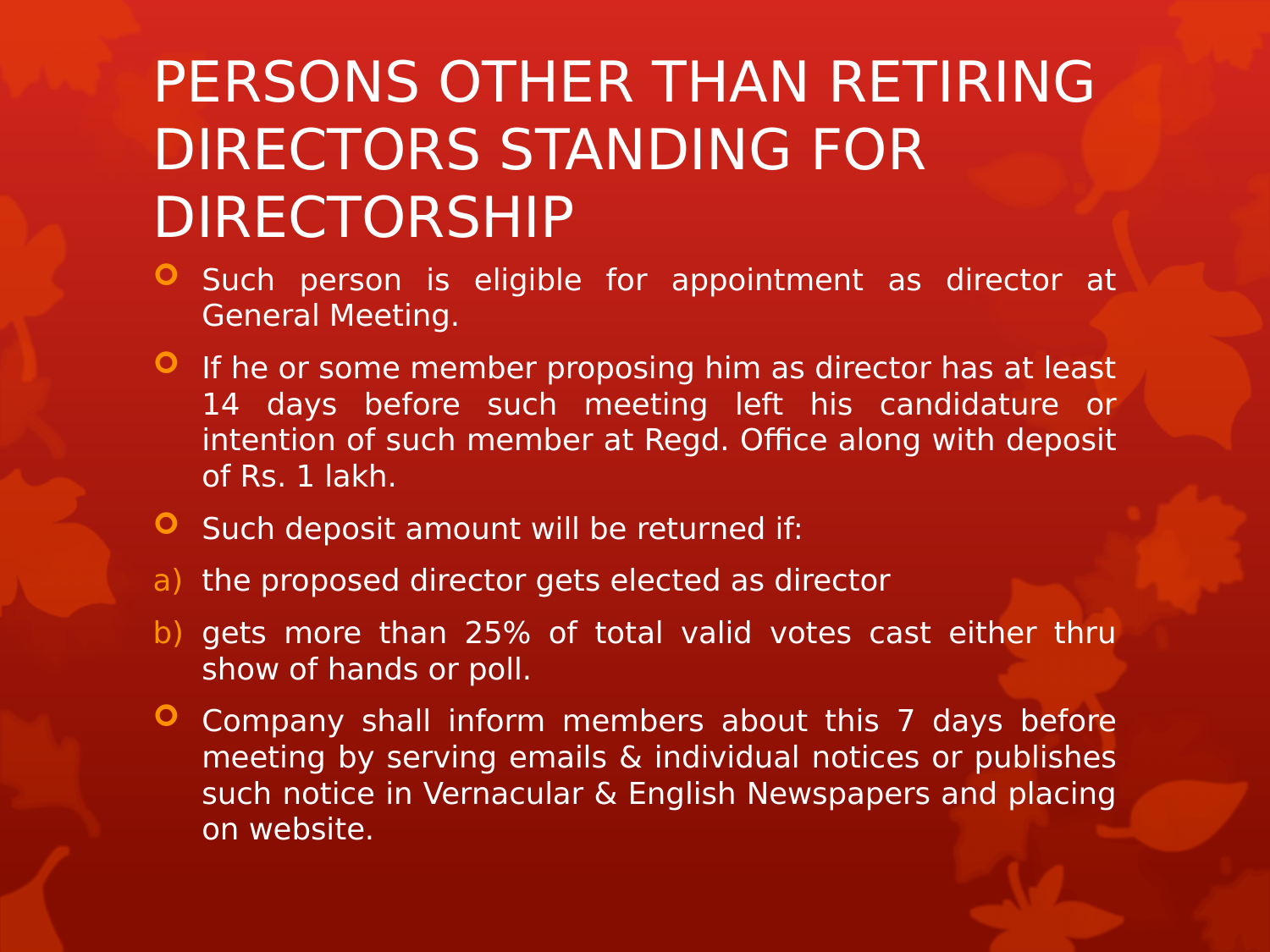

# PERSONS OTHER THAN RETIRING DIRECTORS STANDING FOR DIRECTORSHIP
Such person is eligible for appointment as director at General Meeting.
If he or some member proposing him as director has at least 14 days before such meeting left his candidature or intention of such member at Regd. Office along with deposit of Rs. 1 lakh.
Such deposit amount will be returned if:
the proposed director gets elected as director
gets more than 25% of total valid votes cast either thru show of hands or poll.
Company shall inform members about this 7 days before meeting by serving emails & individual notices or publishes such notice in Vernacular & English Newspapers and placing on website.